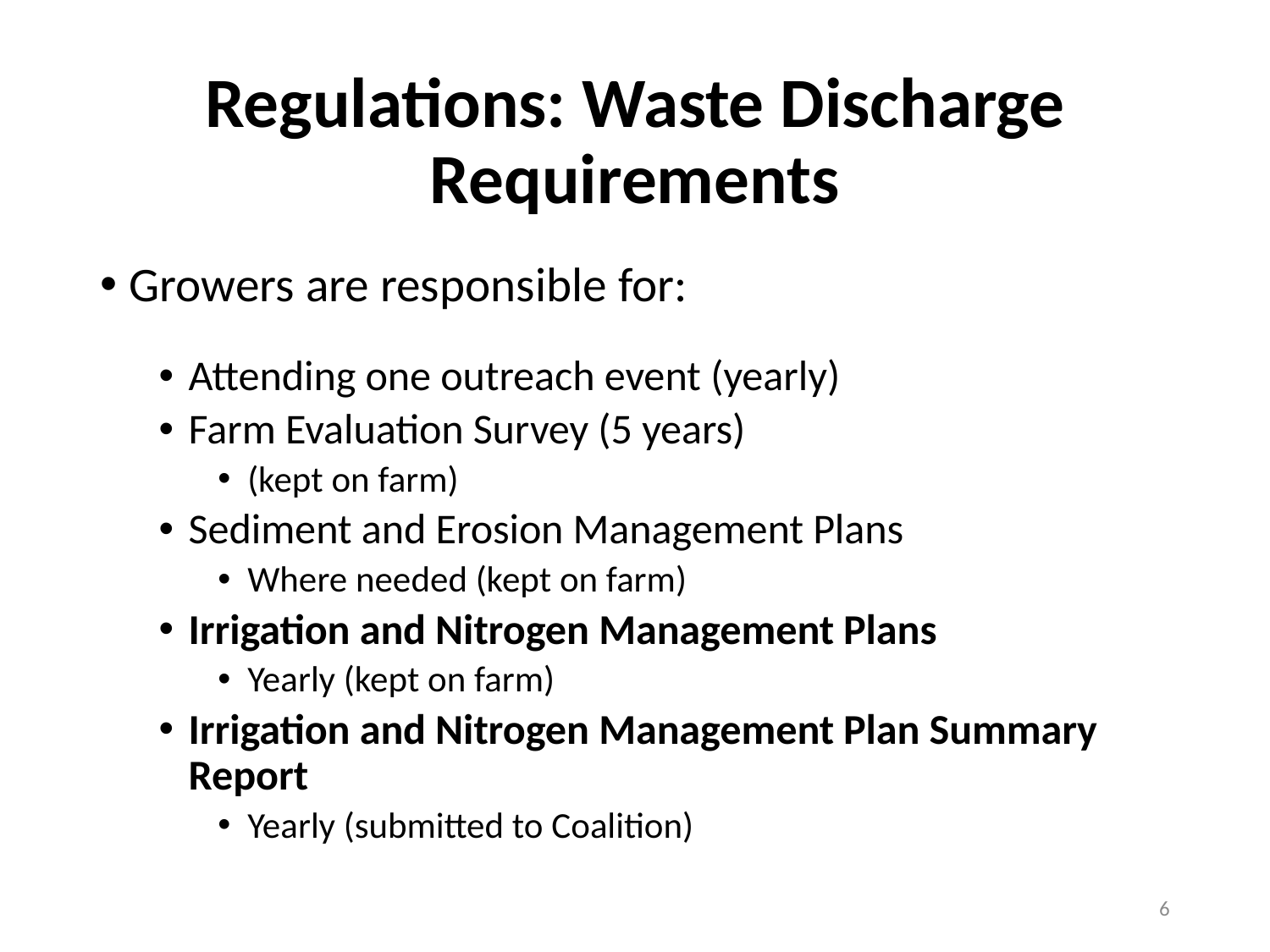

# Regulations: Waste Discharge Requirements
Growers are responsible for:

Attending one outreach event (yearly)
Farm Evaluation Survey (5 years)
(kept on farm)
Sediment and Erosion Management Plans
Where needed (kept on farm)
Irrigation and Nitrogen Management Plans
Yearly (kept on farm)
Irrigation and Nitrogen Management Plan Summary Report
Yearly (submitted to Coalition)

6